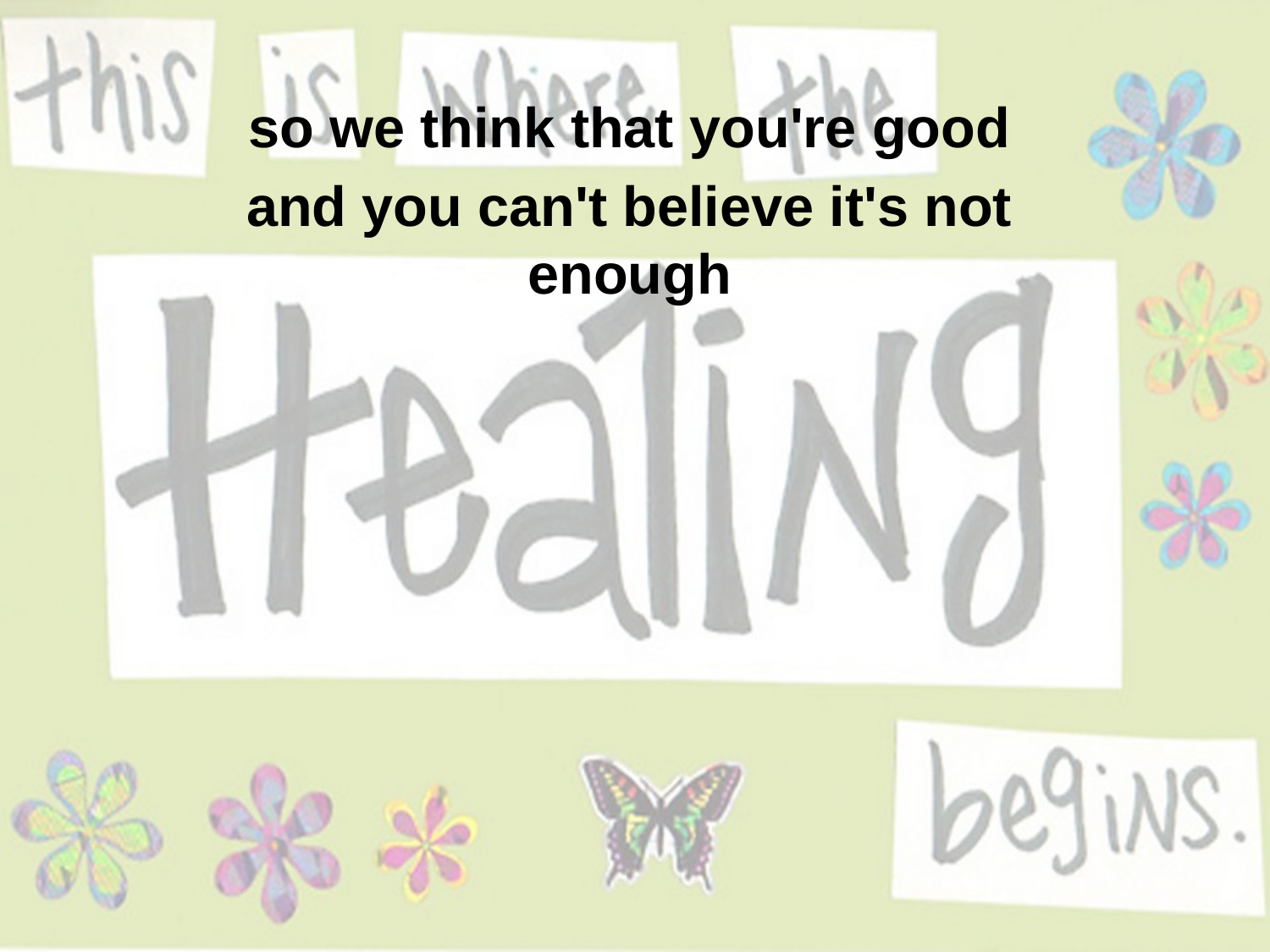

so we think that you're good
and you can't believe it's not enough